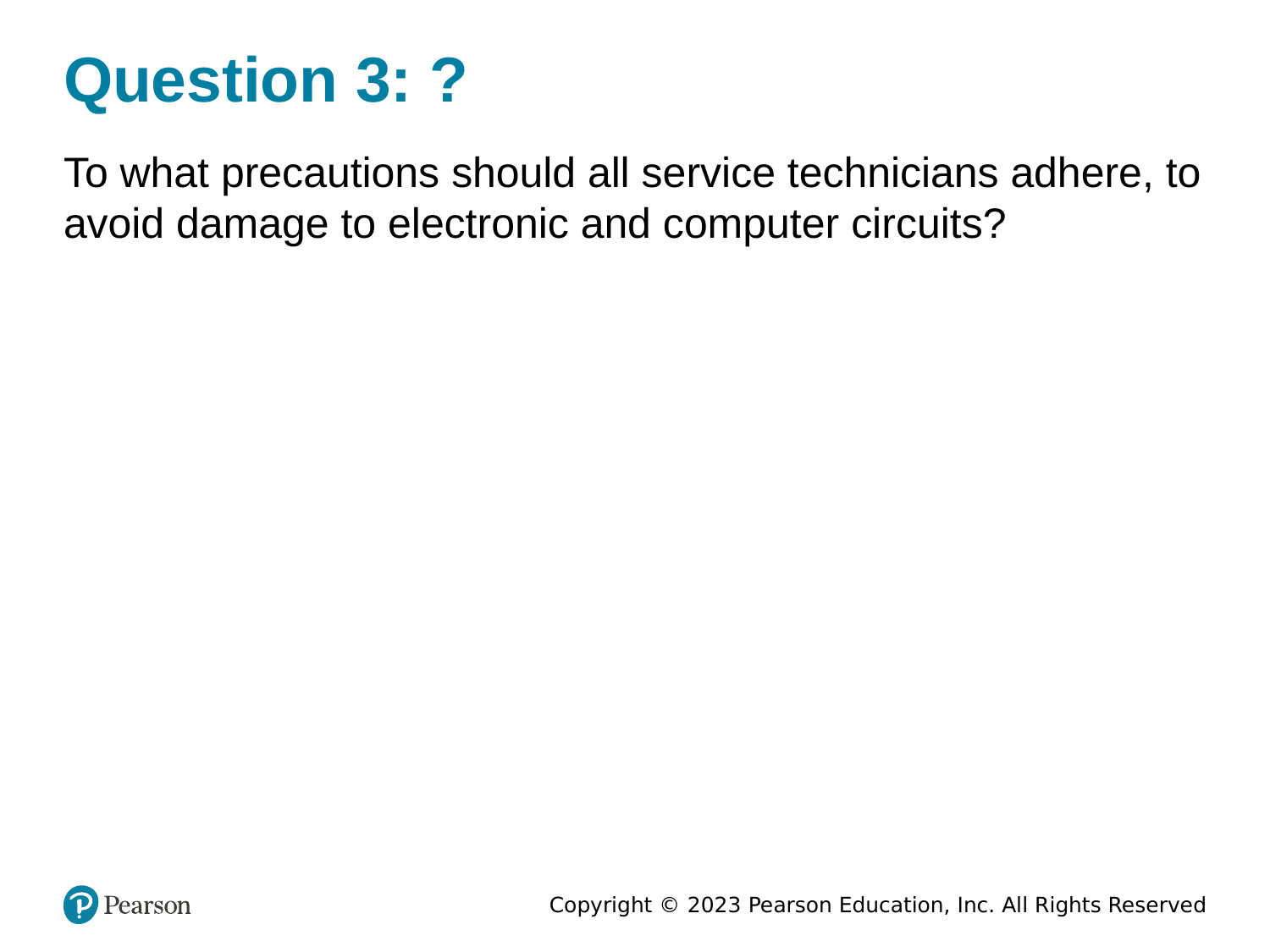

# Question 3: ?
To what precautions should all service technicians adhere, to avoid damage to electronic and computer circuits?